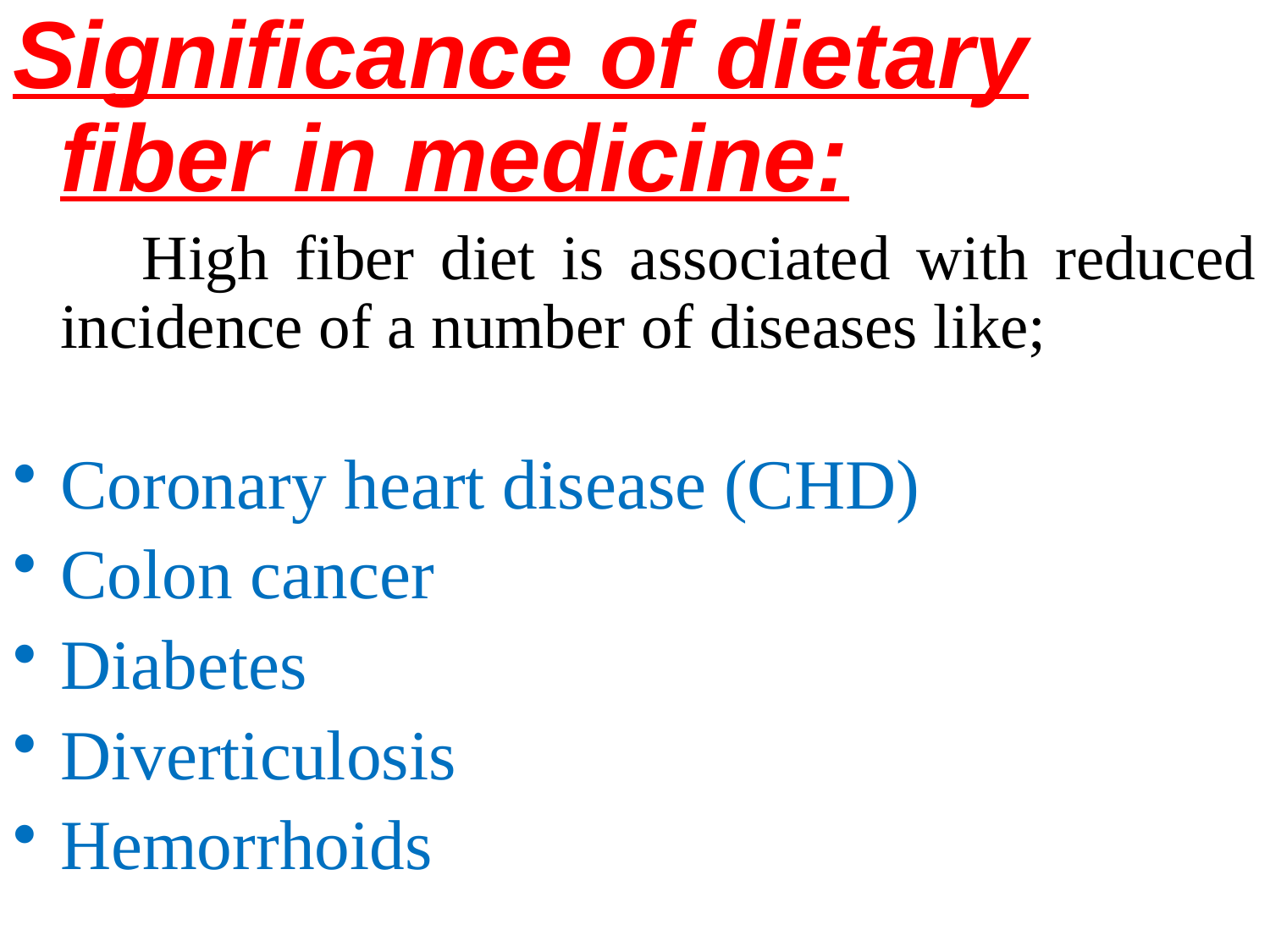

Significance of dietary fiber in medicine:
     High fiber diet is associated with reduced incidence of a number of diseases like;

Coronary heart disease (CHD)
Colon cancer
Diabetes
Diverticulosis
Hemorrhoids